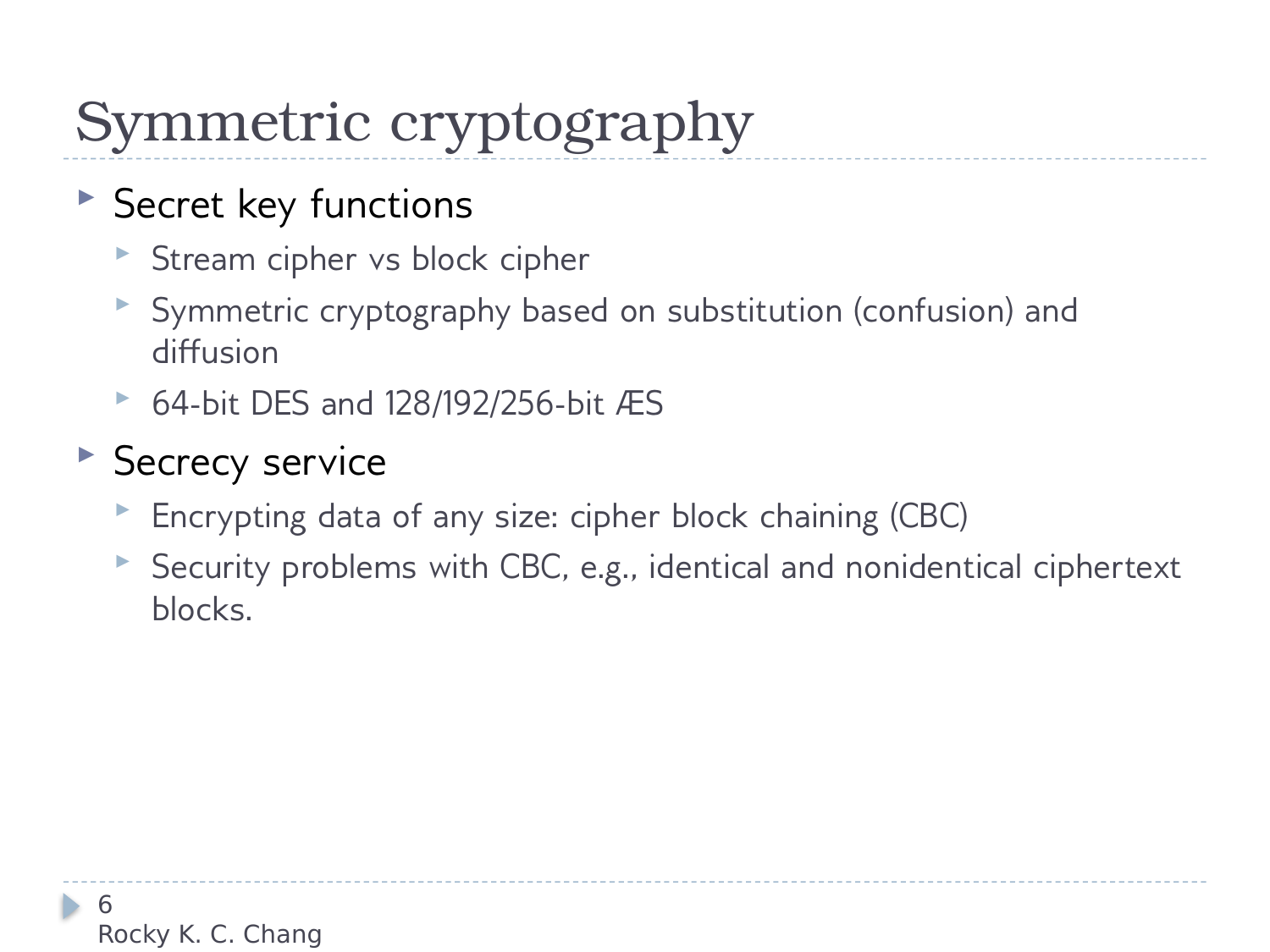

# Symmetric cryptography
Secret key functions
Stream cipher vs block cipher
Symmetric cryptography based on substitution (confusion) and diffusion
64-bit DES and 128/192/256-bit AES
Secrecy service
Encrypting data of any size: cipher block chaining (CBC)
Security problems with CBC, e.g., identical and nonidentical ciphertext blocks.
6
Rocky K. C. Chang